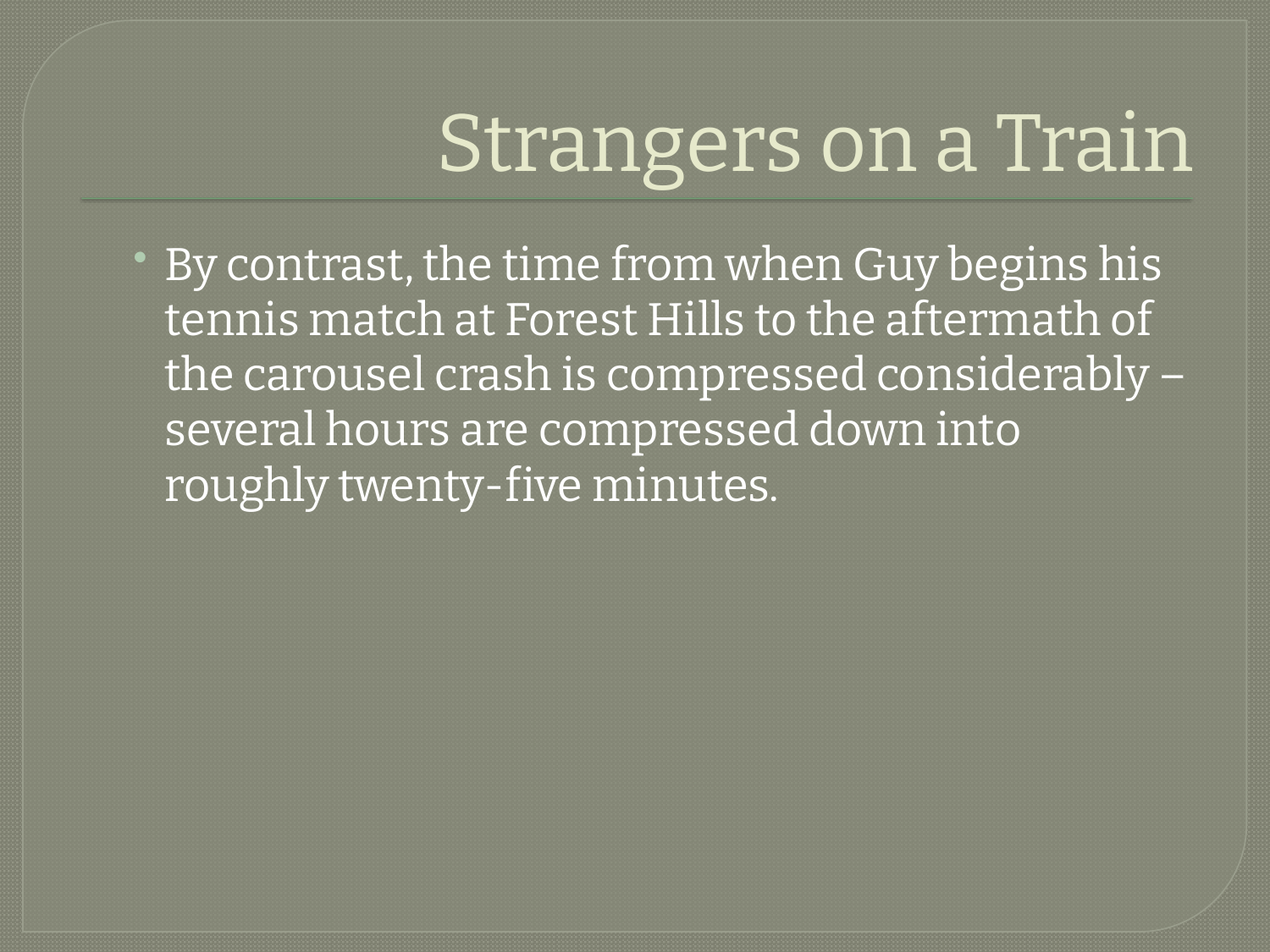

# Strangers on a Train
By contrast, the time from when Guy begins his tennis match at Forest Hills to the aftermath of the carousel crash is compressed considerably – several hours are compressed down into roughly twenty-five minutes.